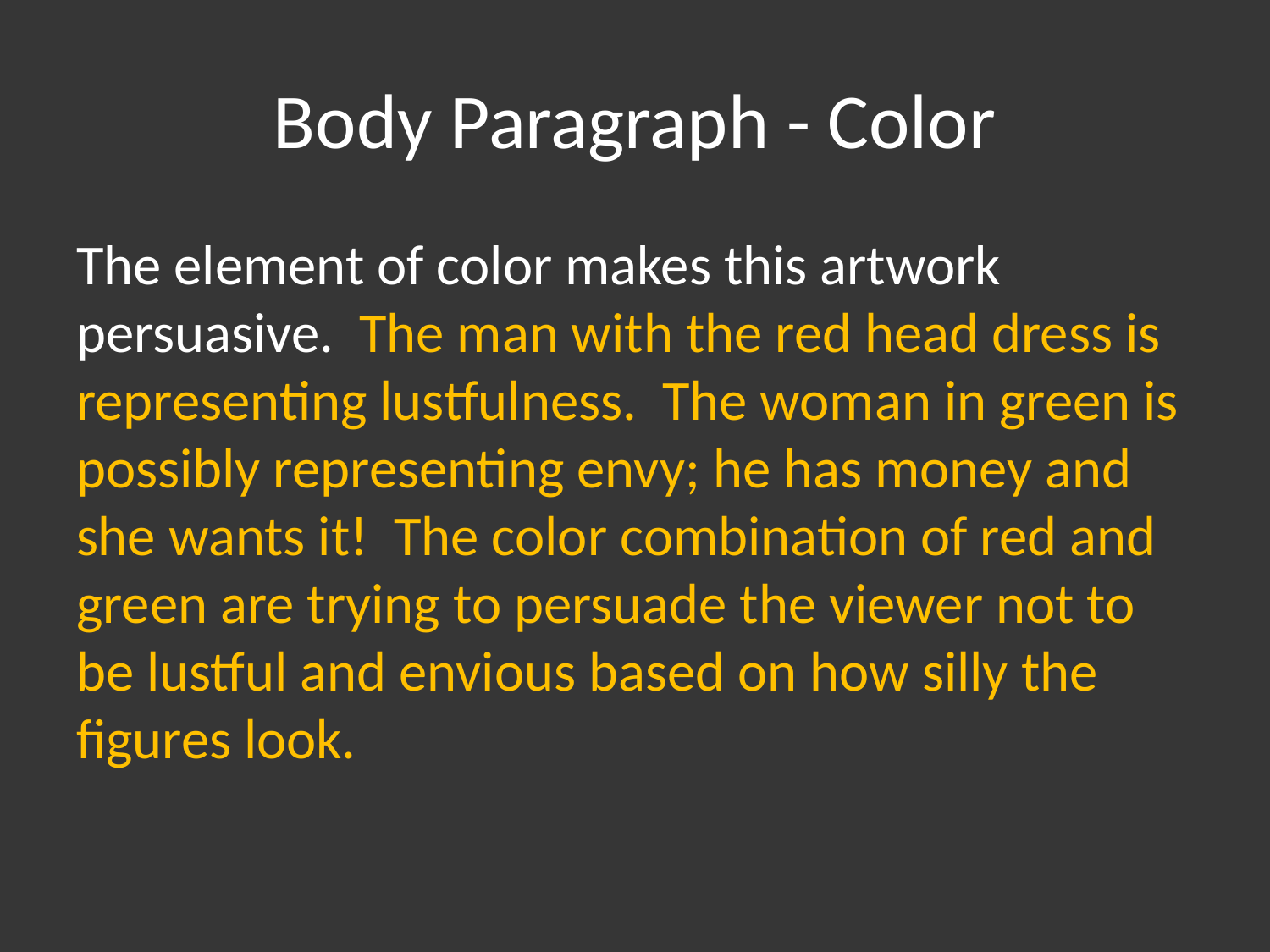

# Body Paragraph - Color
The element of color makes this artwork persuasive.  The man with the red head dress is representing lustfulness.  The woman in green is possibly representing envy; he has money and she wants it!  The color combination of red and green are trying to persuade the viewer not to be lustful and envious based on how silly the figures look.